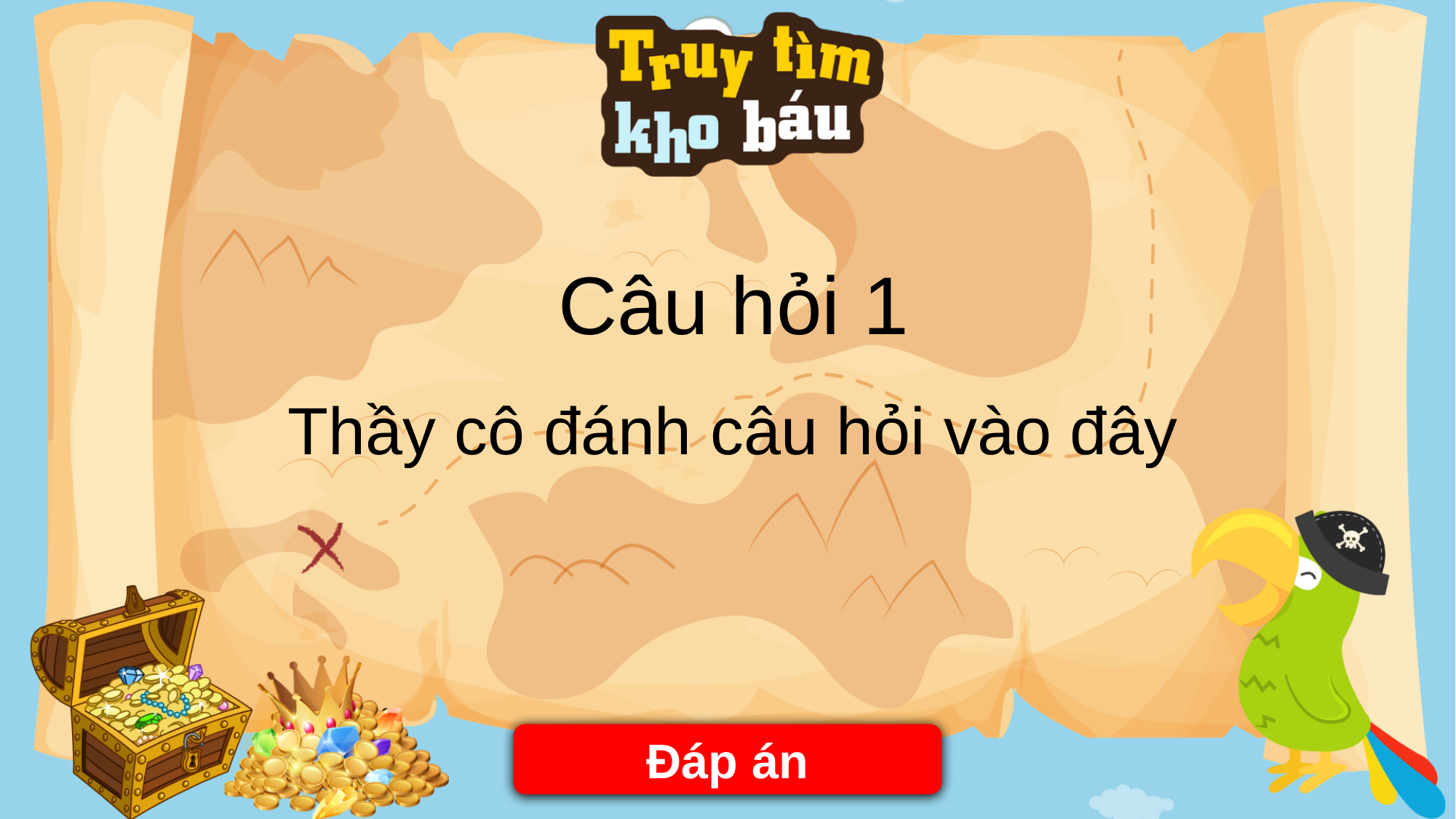

Thầy cô đánh câu hỏi vào đây
Câu hỏi 1
Đáp án